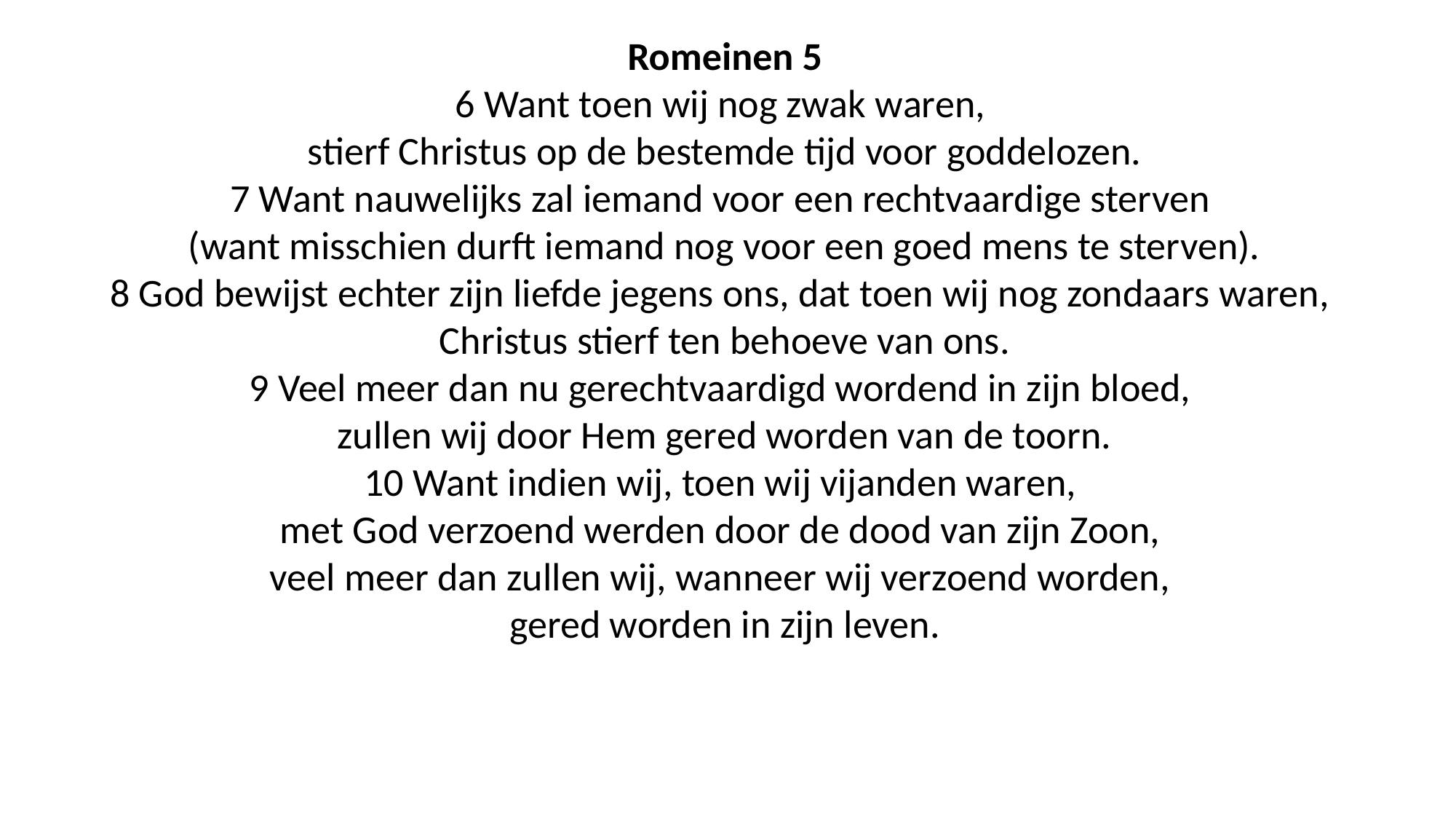

Romeinen 5
6 Want toen wij nog zwak waren,
stierf Christus op de bestemde tijd voor goddelozen.
7 Want nauwelijks zal iemand voor een rechtvaardige sterven
(want misschien durft iemand nog voor een goed mens te sterven).
8 God bewijst echter zijn liefde jegens ons, dat toen wij nog zondaars waren,
Christus stierf ten behoeve van ons.
9 Veel meer dan nu gerechtvaardigd wordend in zijn bloed,
zullen wij door Hem gered worden van de toorn.
10 Want indien wij, toen wij vijanden waren,
met God verzoend werden door de dood van zijn Zoon,
veel meer dan zullen wij, wanneer wij verzoend worden,
gered worden in zijn leven.